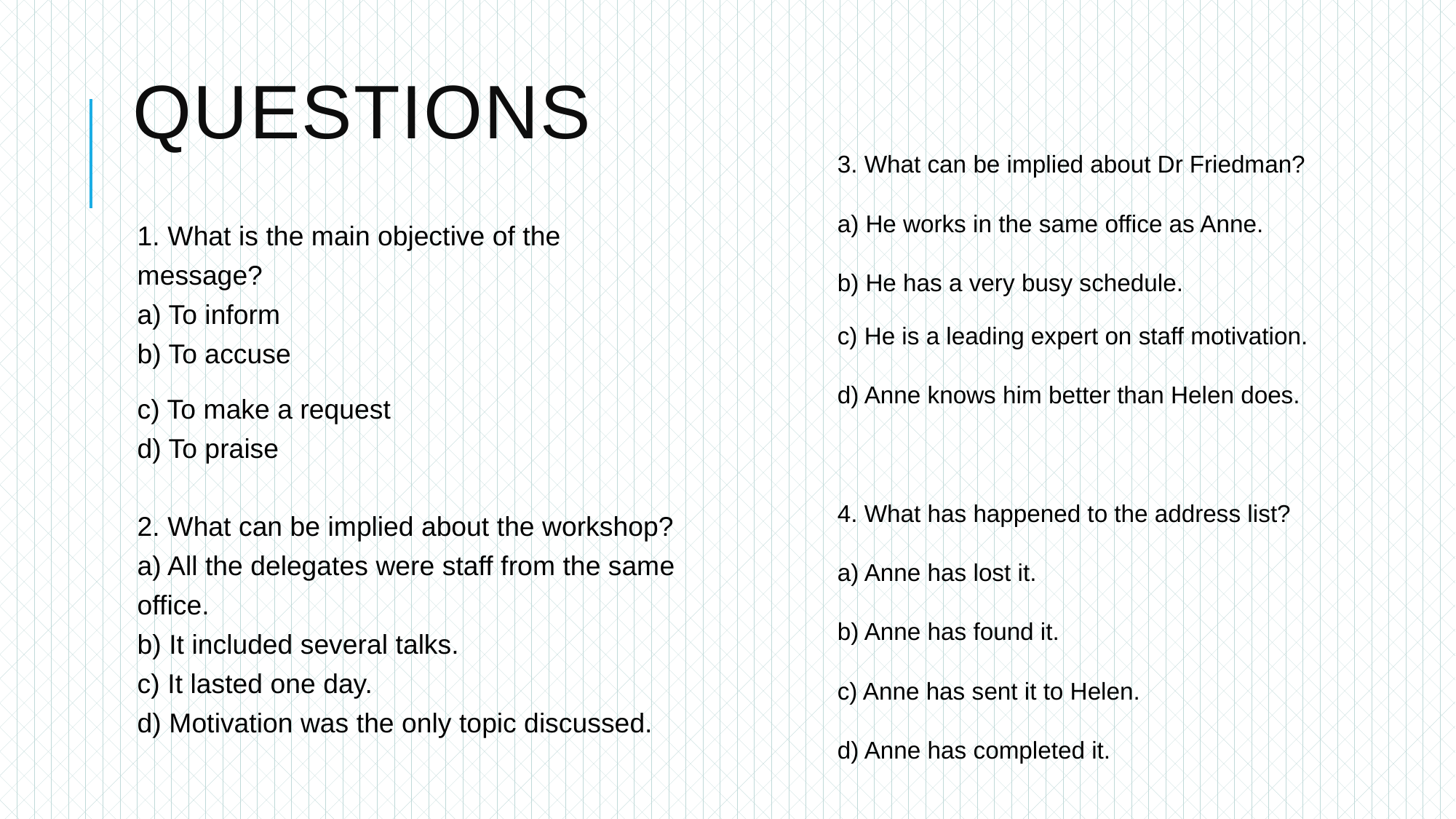

# questions
3. What can be implied about Dr Friedman?
a) He works in the same office as Anne.
b) He has a very busy schedule.
c) He is a leading expert on staff motivation.
d) Anne knows him better than Helen does.

4. What has happened to the address list?
a) Anne has lost it.
b) Anne has found it.
c) Anne has sent it to Helen.
d) Anne has completed it.
1. What is the main objective of the message?
a) To inform
b) To accuse
c) To make a request
d) To praise

2. What can be implied about the workshop?
a) All the delegates were staff from the same office.
b) It included several talks.
c) It lasted one day.
d) Motivation was the only topic discussed.